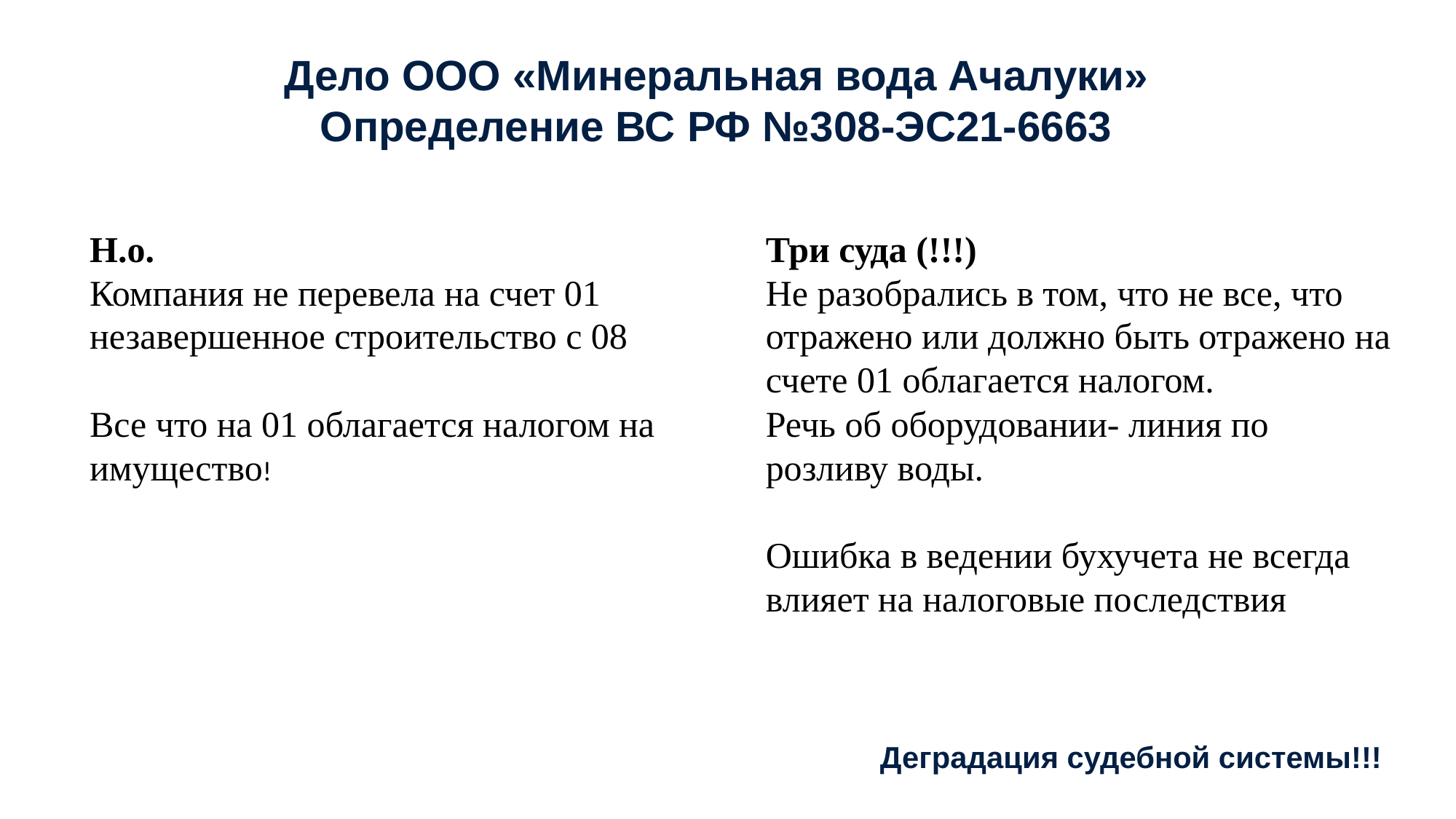

# Дело ООО «Минеральная вода Ачалуки» Определение ВС РФ №308-ЭС21-6663
Н.о.
Компания не перевела на счет 01 незавершенное строительство с 08

Все что на 01 облагается налогом на имущество!
Три суда (!!!)
Не разобрались в том, что не все, что отражено или должно быть отражено на счете 01 облагается налогом.
Речь об оборудовании- линия по розливу воды.

Ошибка в ведении бухучета не всегда влияет на налоговые последствия
Деградация судебной системы!!!